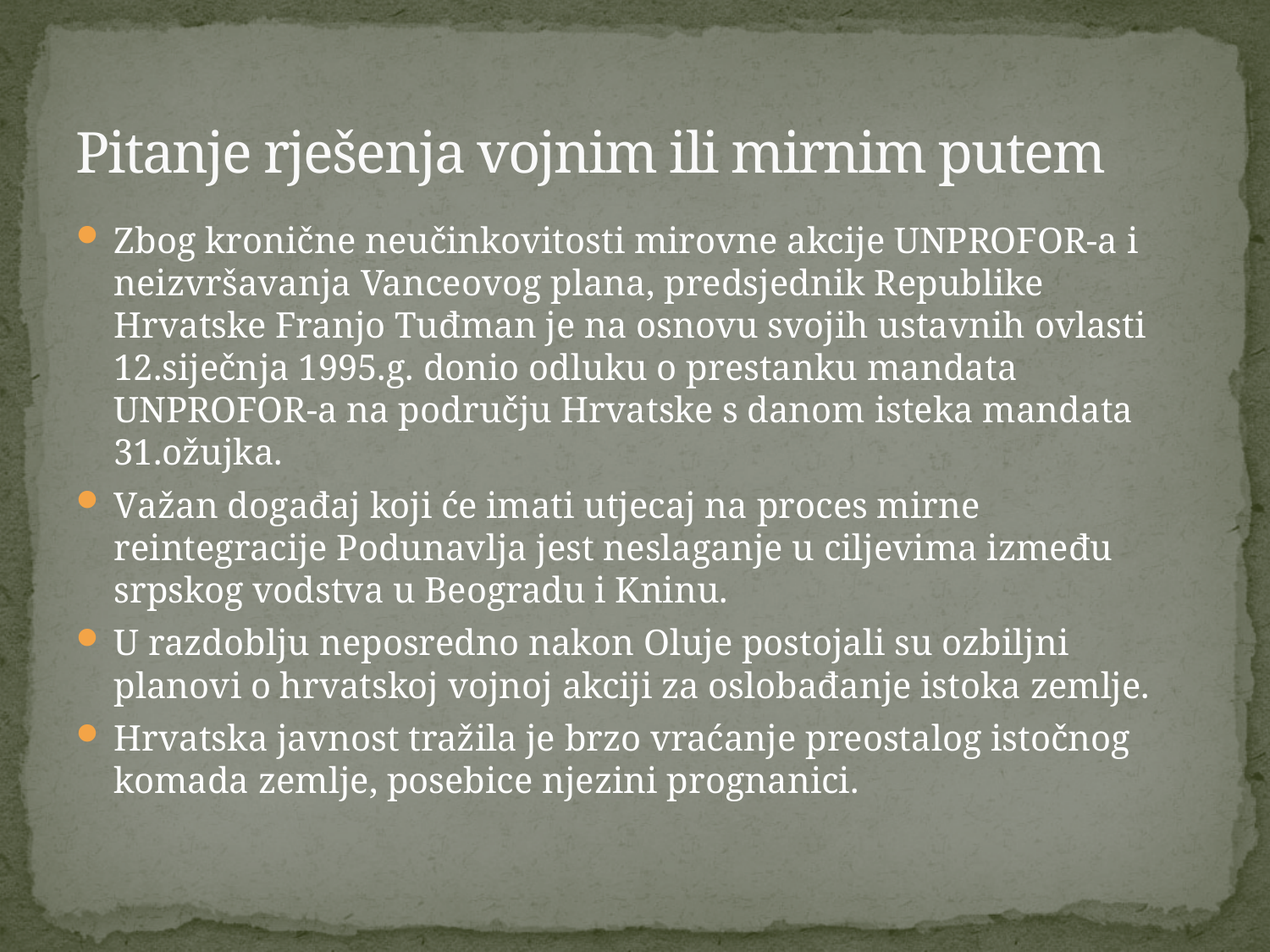

# Pitanje rješenja vojnim ili mirnim putem
Zbog kronične neučinkovitosti mirovne akcije UNPROFOR-a i neizvršavanja Vanceovog plana, predsjednik Republike Hrvatske Franjo Tuđman je na osnovu svojih ustavnih ovlasti 12.siječnja 1995.g. donio odluku o prestanku mandata UNPROFOR-a na području Hrvatske s danom isteka mandata 31.ožujka.
Važan događaj koji će imati utjecaj na proces mirne reintegracije Podunavlja jest neslaganje u ciljevima između srpskog vodstva u Beogradu i Kninu.
U razdoblju neposredno nakon Oluje postojali su ozbiljni planovi o hrvatskoj vojnoj akciji za oslobađanje istoka zemlje.
Hrvatska javnost tražila je brzo vraćanje preostalog istočnog komada zemlje, posebice njezini prognanici.